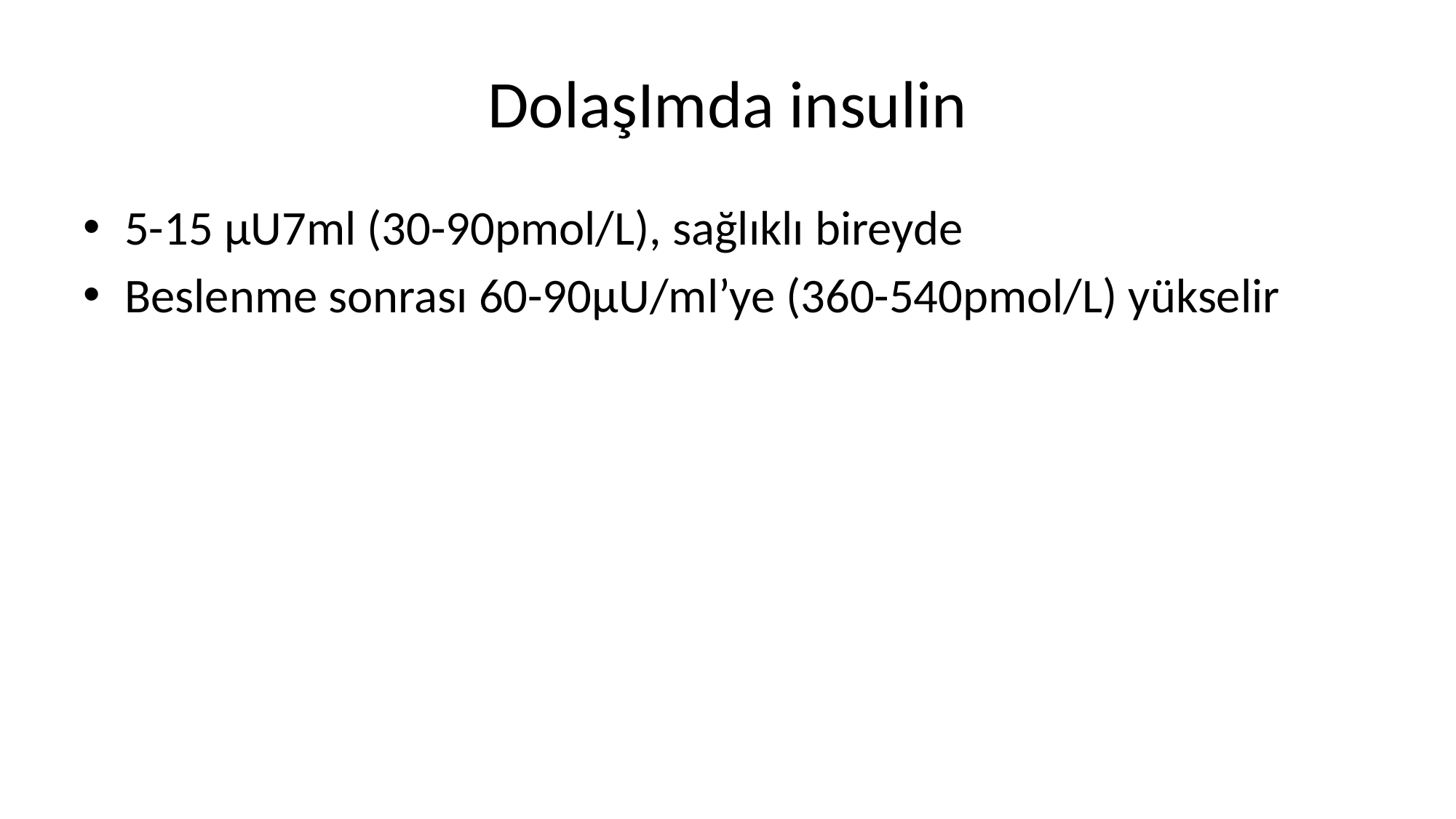

# DolaşImda insulin
5-15 μU7ml (30-90pmol/L), sağlıklı bireyde
Beslenme sonrası 60-90μU/ml’ye (360-540pmol/L) yükselir